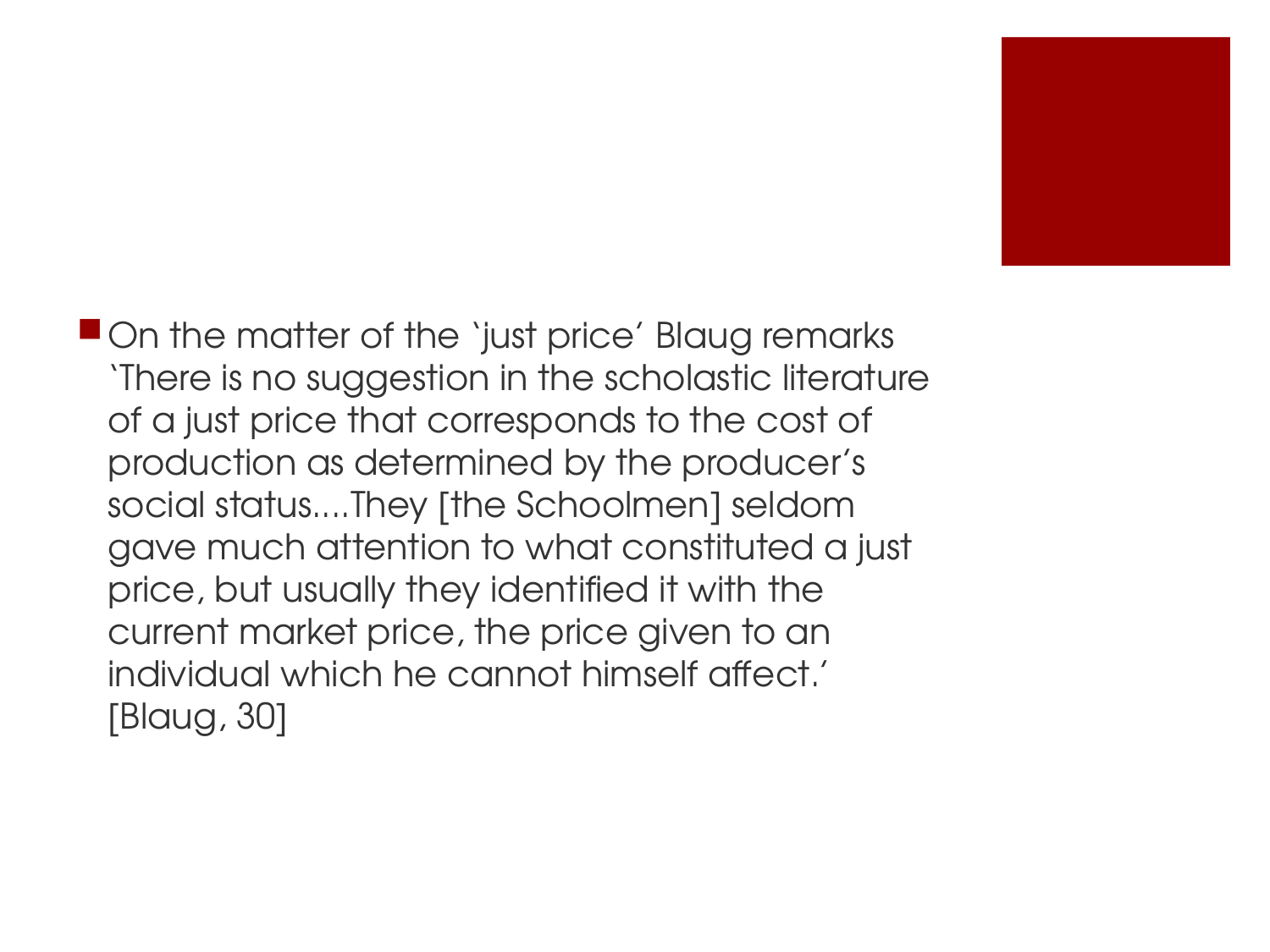

#
On the matter of the ‘just price’ Blaug remarks ‘There is no suggestion in the scholastic literature of a just price that corresponds to the cost of production as determined by the producer’s social status....They [the Schoolmen] seldom gave much attention to what constituted a just price, but usually they identified it with the current market price, the price given to an individual which he cannot himself affect.’ [Blaug, 30]